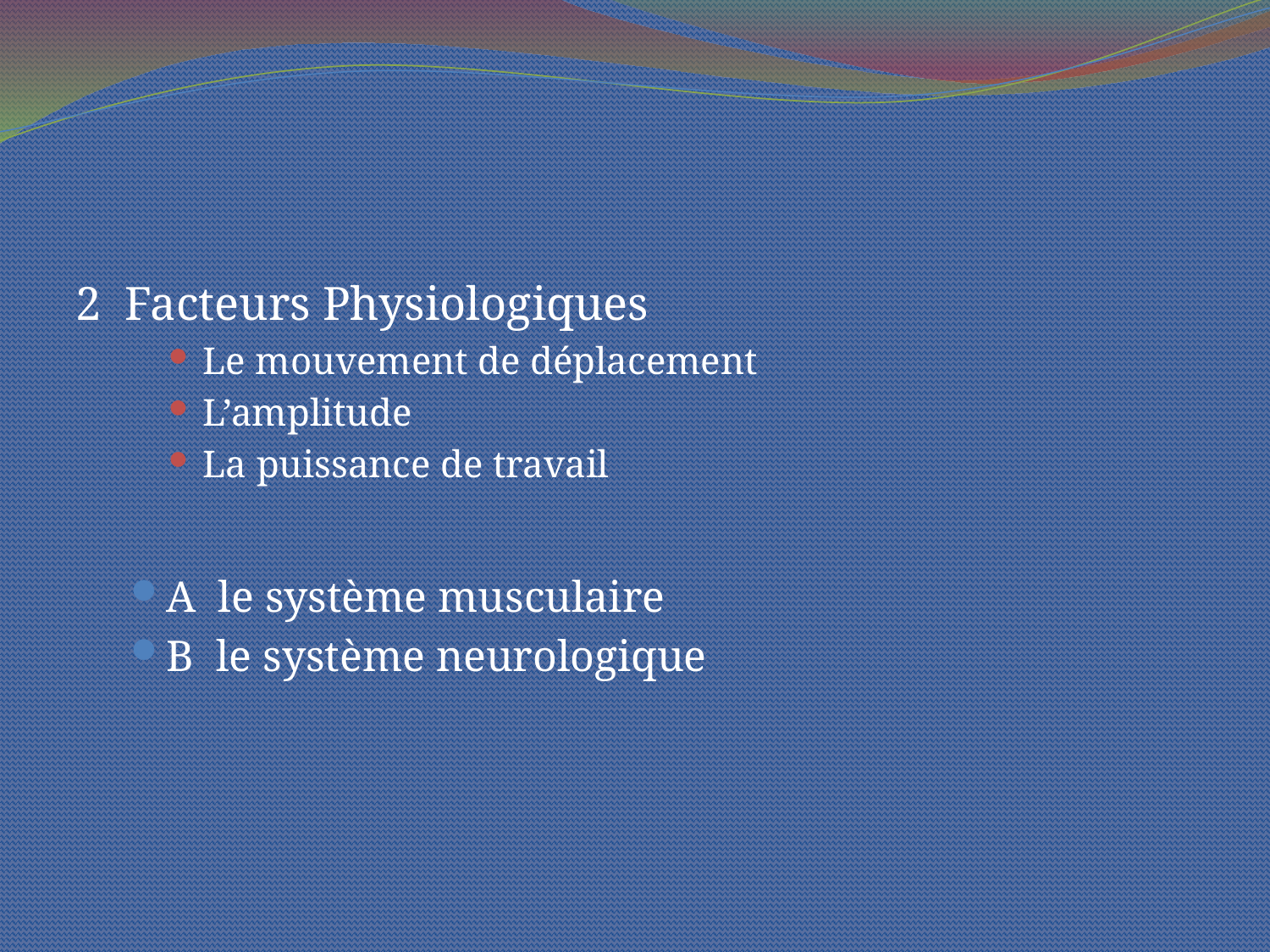

#
2  Facteurs Physiologiques
Le mouvement de déplacement
L’amplitude
La puissance de travail

A  le système musculaire
B  le système neurologique